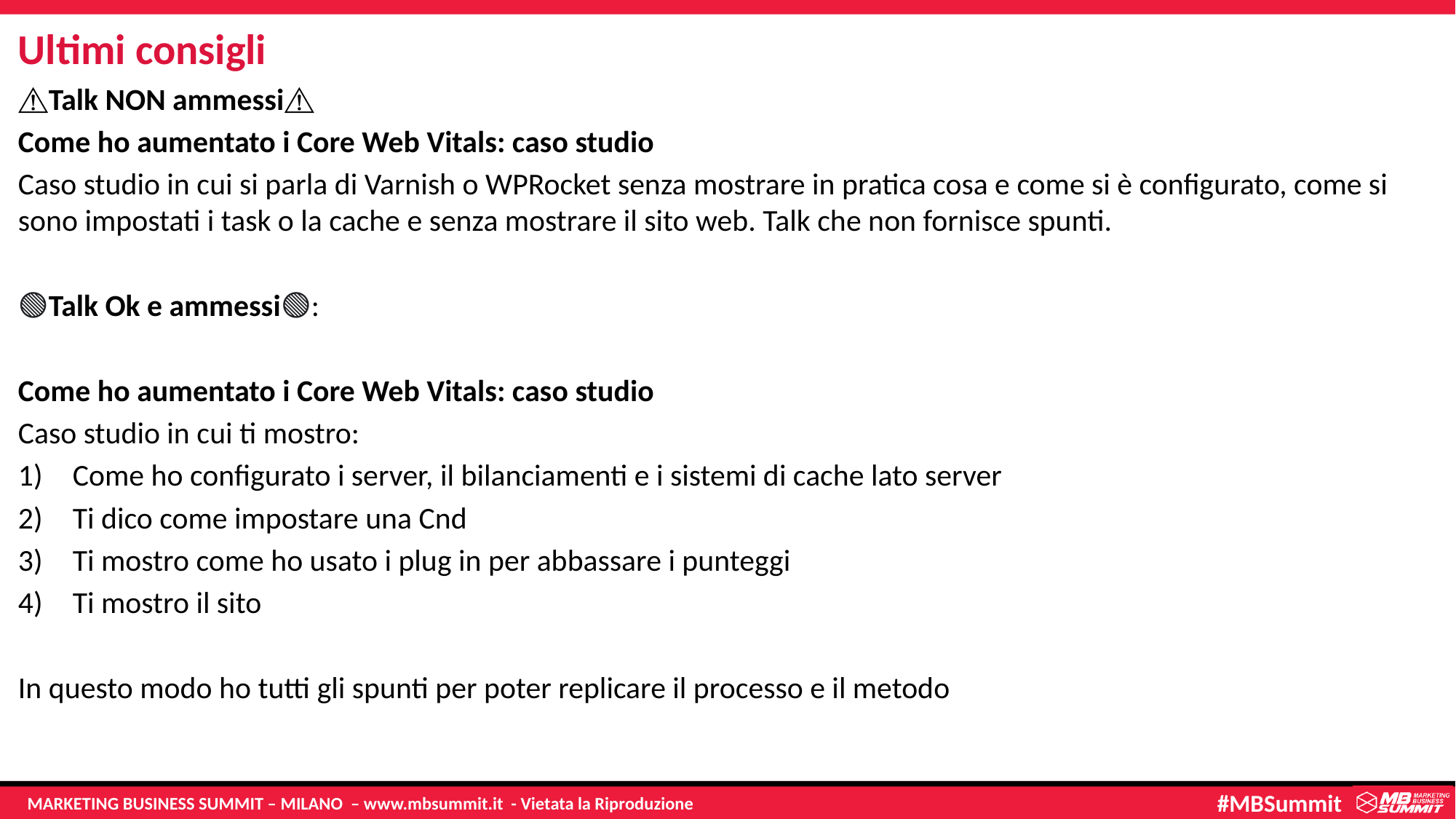

# Ultimi consigli
⚠️Talk NON ammessi⚠️
Come ho aumentato i Core Web Vitals: caso studio
Caso studio in cui si parla di Varnish o WPRocket senza mostrare in pratica cosa e come si è configurato, come si sono impostati i task o la cache e senza mostrare il sito web. Talk che non fornisce spunti.

🟢Talk Ok e ammessi🟢:

Come ho aumentato i Core Web Vitals: caso studio
Caso studio in cui ti mostro:
Come ho configurato i server, il bilanciamenti e i sistemi di cache lato server
Ti dico come impostare una Cnd
Ti mostro come ho usato i plug in per abbassare i punteggi
Ti mostro il sito

In questo modo ho tutti gli spunti per poter replicare il processo e il metodo